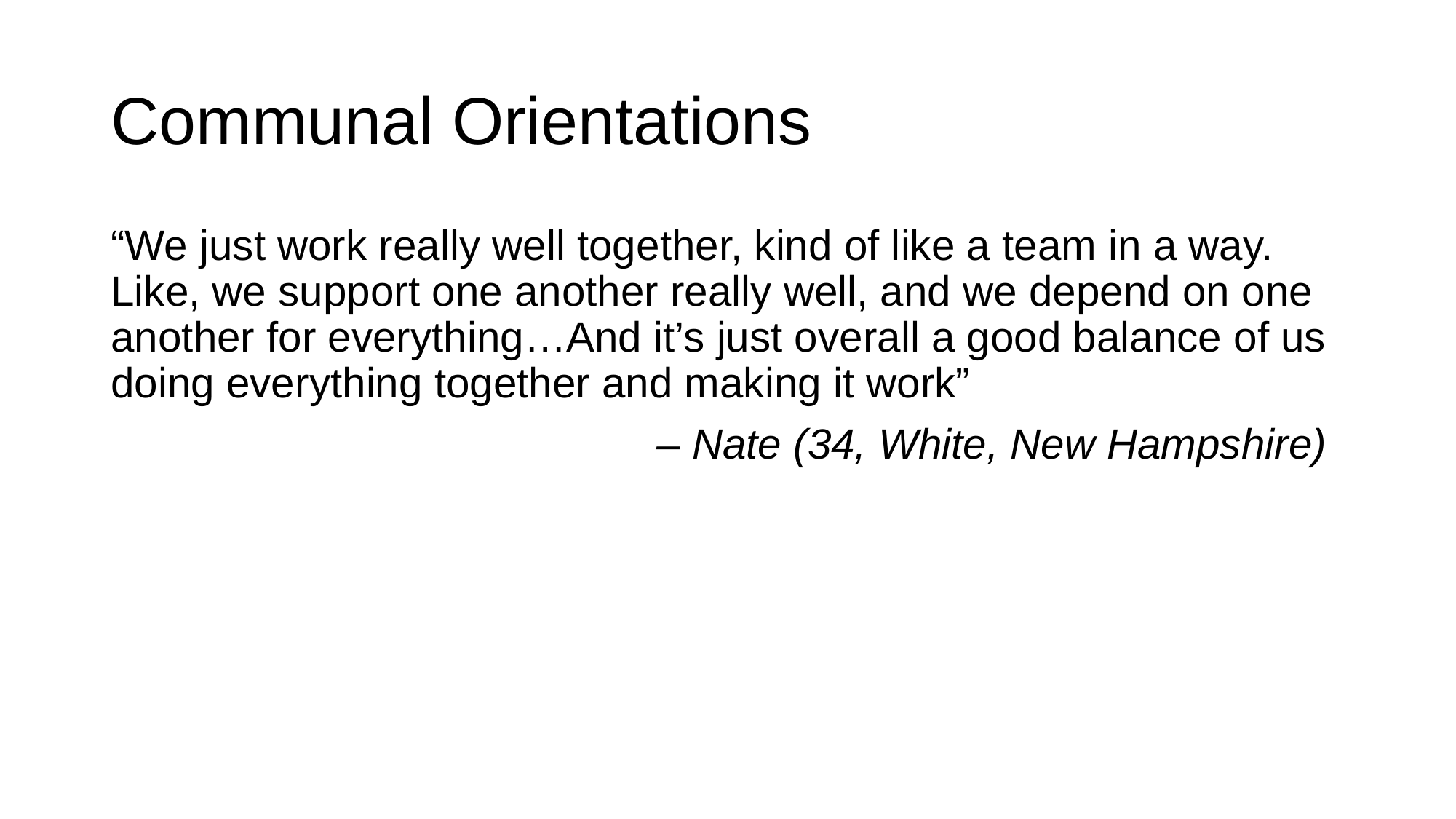

# Communal Orientations
“We just work really well together, kind of like a team in a way. Like, we support one another really well, and we depend on one another for everything…And it’s just overall a good balance of us doing everything together and making it work”
					– Nate (34, White, New Hampshire)